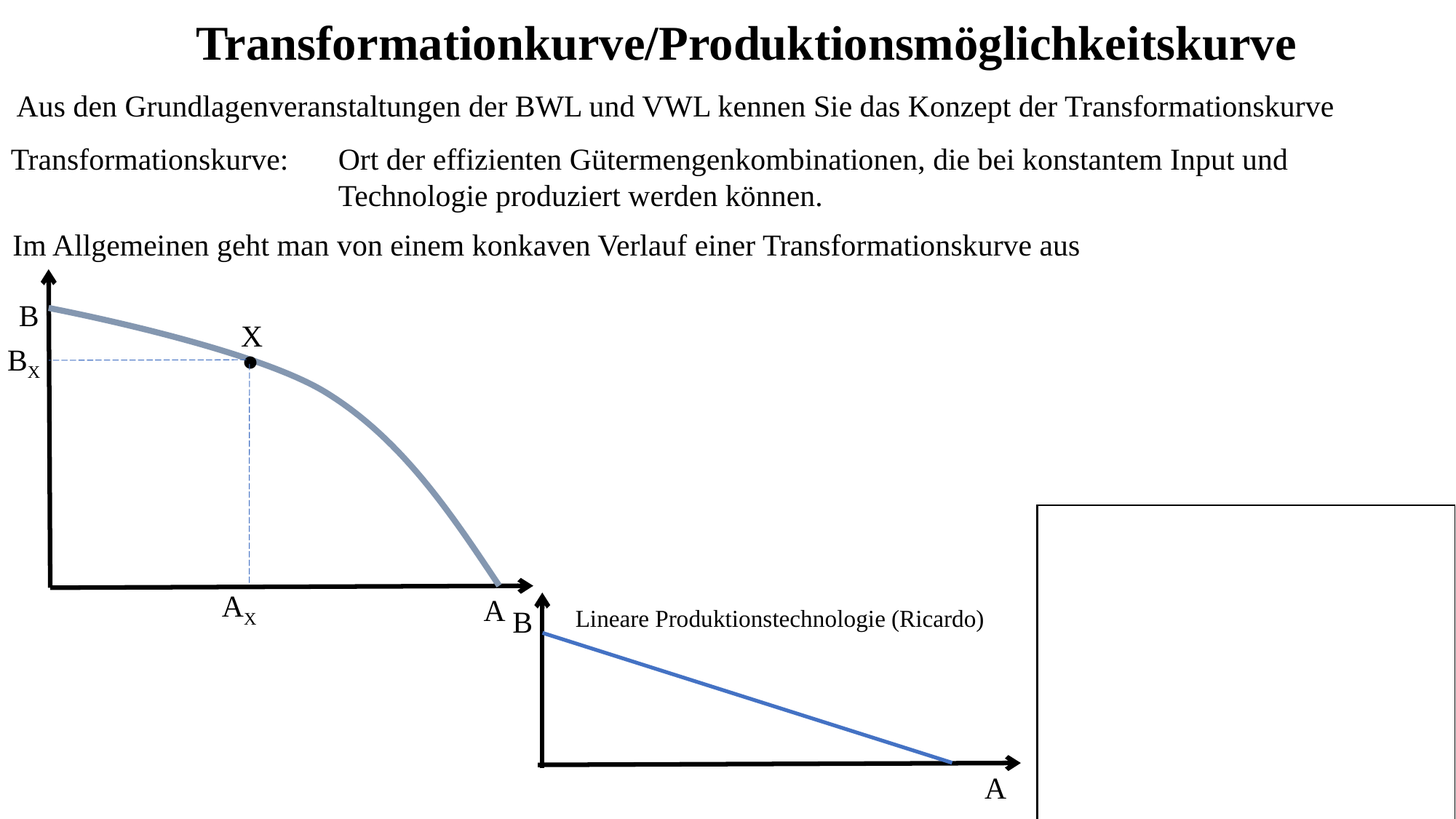

Transformationkurve/Produktionsmöglichkeitskurve
Aus den Grundlagenveranstaltungen der BWL und VWL kennen Sie das Konzept der Transformationskurve

Transformationskurve:	Ort der effizienten Gütermengenkombinationen, die bei konstantem Input und 					Technologie produziert werden können.

Im Allgemeinen geht man von einem konkaven Verlauf einer Transformationskurve aus

.

B

X

BX

AX

A

B

Lineare Produktionstechnologie (Ricardo)

A